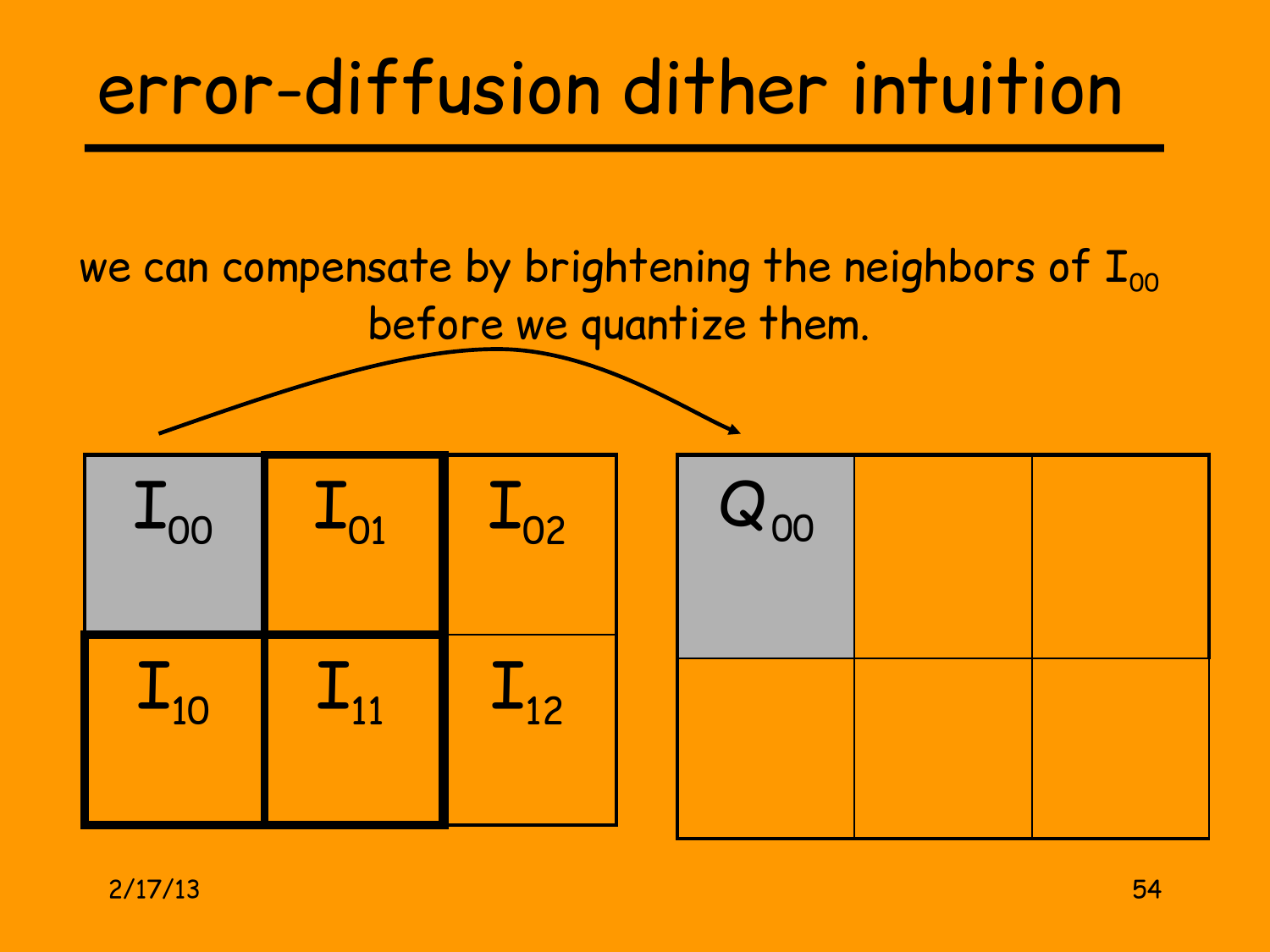

# error-diffusion dither intuition
we can compensate by brightening the neighbors of I00 before we quantize them.

| I00 | I01 | I02 |
| --- | --- | --- |
| I10 | I11 | I12 |

| Q00 |  |  |
| --- | --- | --- |
|  |  |  |

2/17/13
54